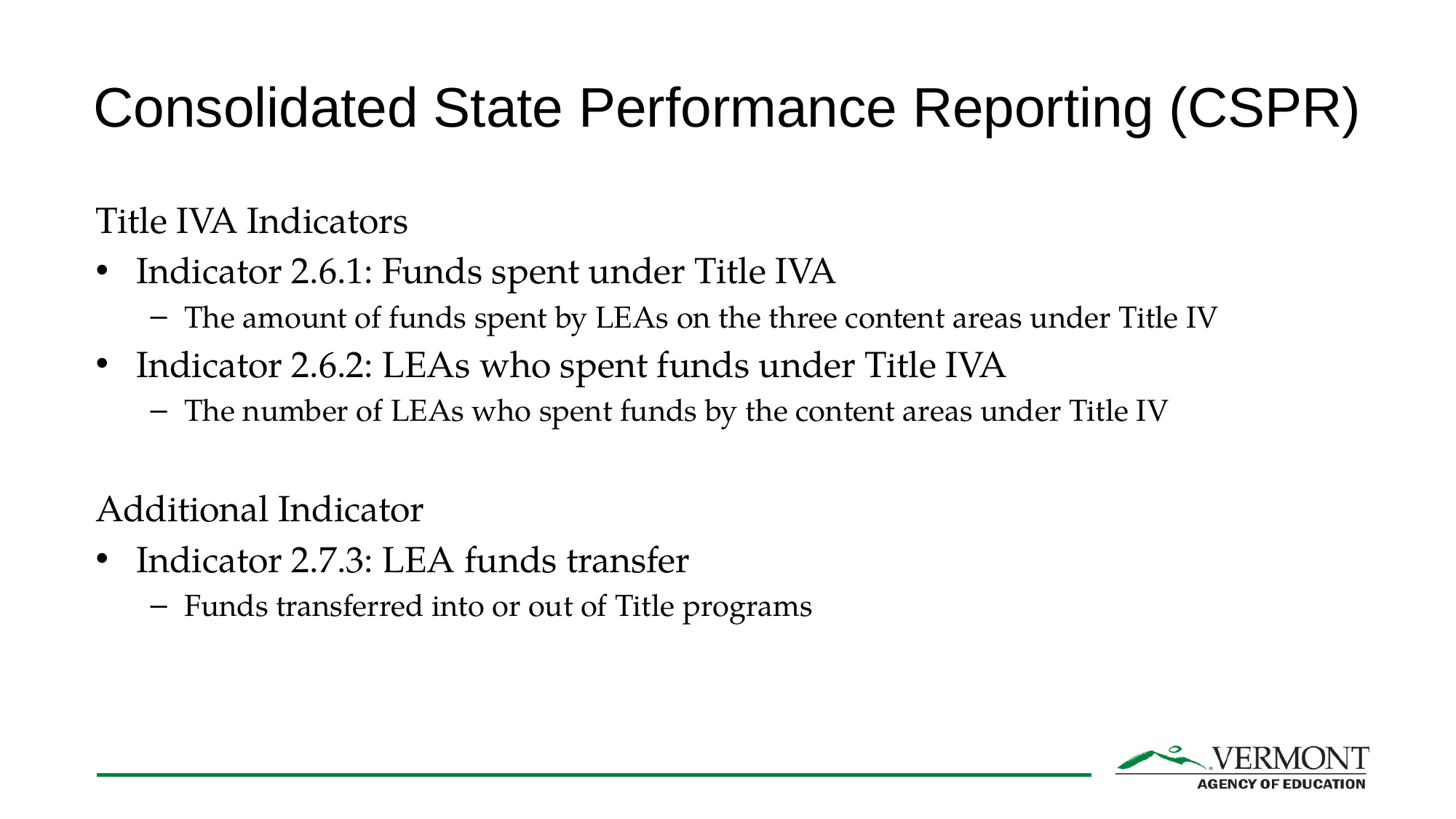

# Consolidated State Performance Reporting (CSPR)
Title IVA Indicators
Indicator 2.6.1: Funds spent under Title IVA
The amount of funds spent by LEAs on the three content areas under Title IV
Indicator 2.6.2: LEAs who spent funds under Title IVA
The number of LEAs who spent funds by the content areas under Title IV

Additional Indicator
Indicator 2.7.3: LEA funds transfer
Funds transferred into or out of Title programs